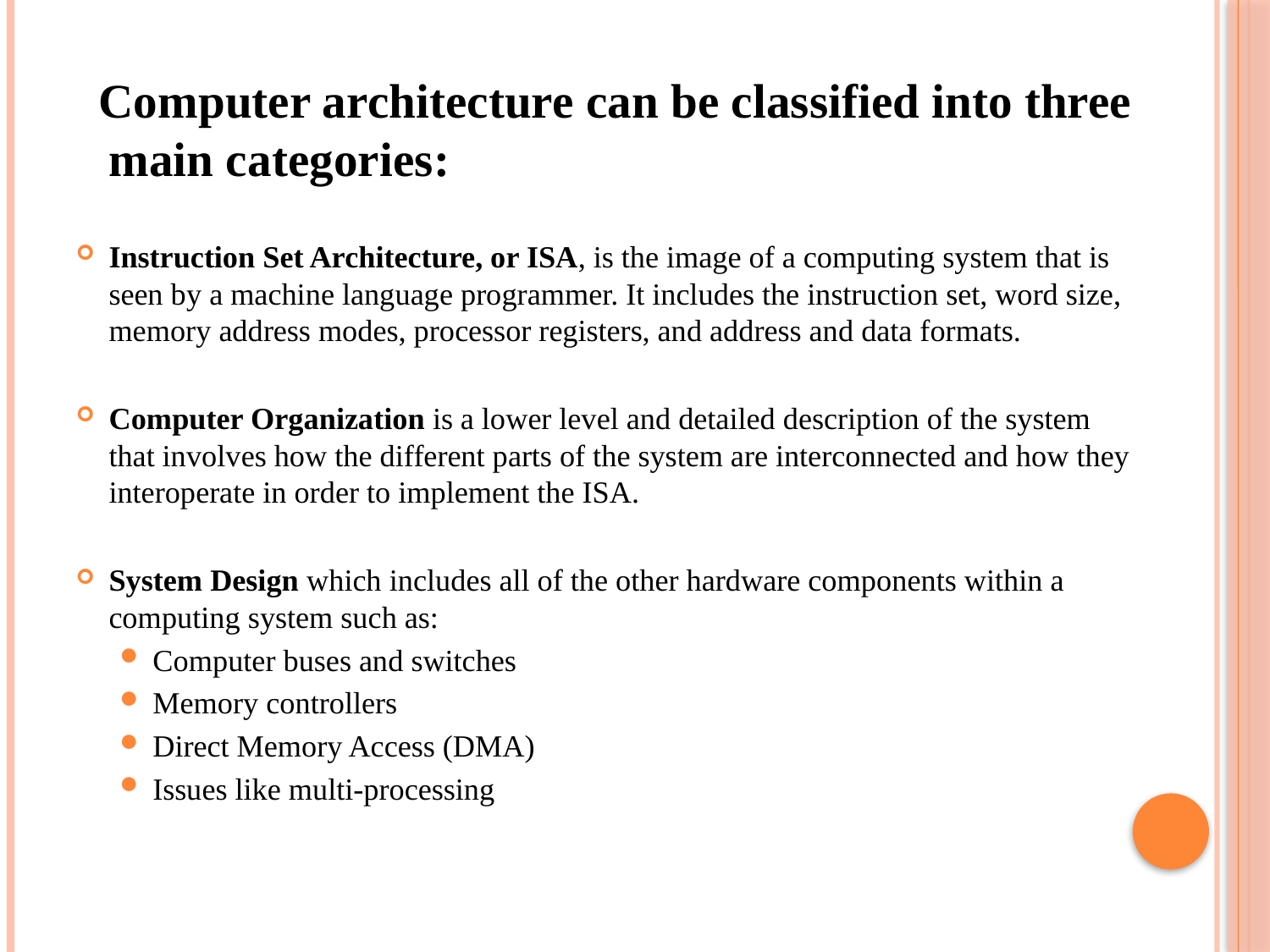

Computer architecture can be classified into three main categories:

Instruction Set Architecture, or ISA, is the image of a computing system that is seen by a machine language programmer. It includes the instruction set, word size, memory address modes, processor registers, and address and data formats.

Computer Organization is a lower level and detailed description of the system that involves how the different parts of the system are interconnected and how they interoperate in order to implement the ISA.

System Design which includes all of the other hardware components within a computing system such as:
Computer buses and switches
Memory controllers
Direct Memory Access (DMA)
Issues like multi-processing